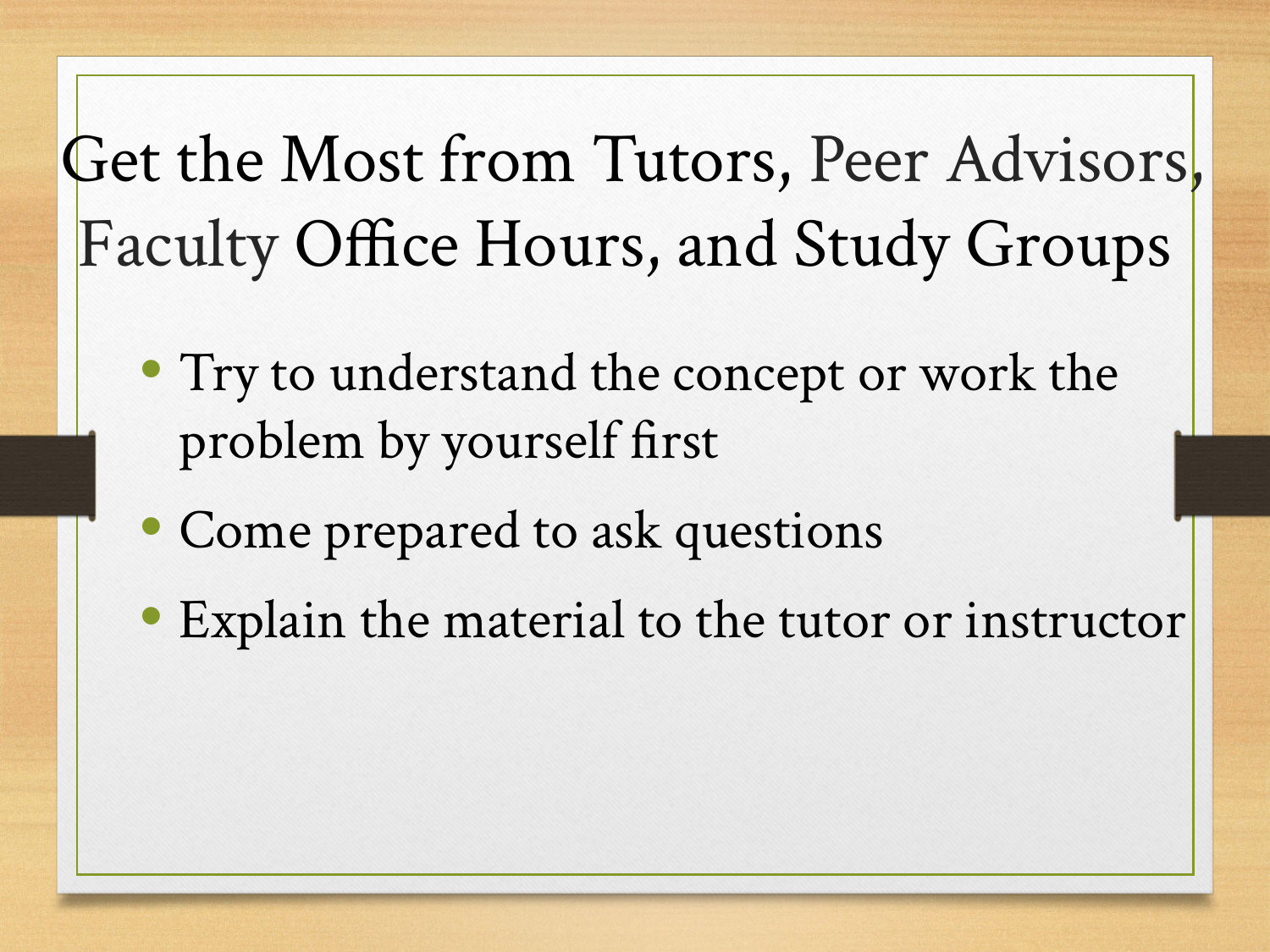

# Get the Most from Tutors, Peer Advisors, Faculty Office Hours, and Study Groups
Try to understand the concept or work the problem by yourself first
Come prepared to ask questions
Explain the material to the tutor or instructor